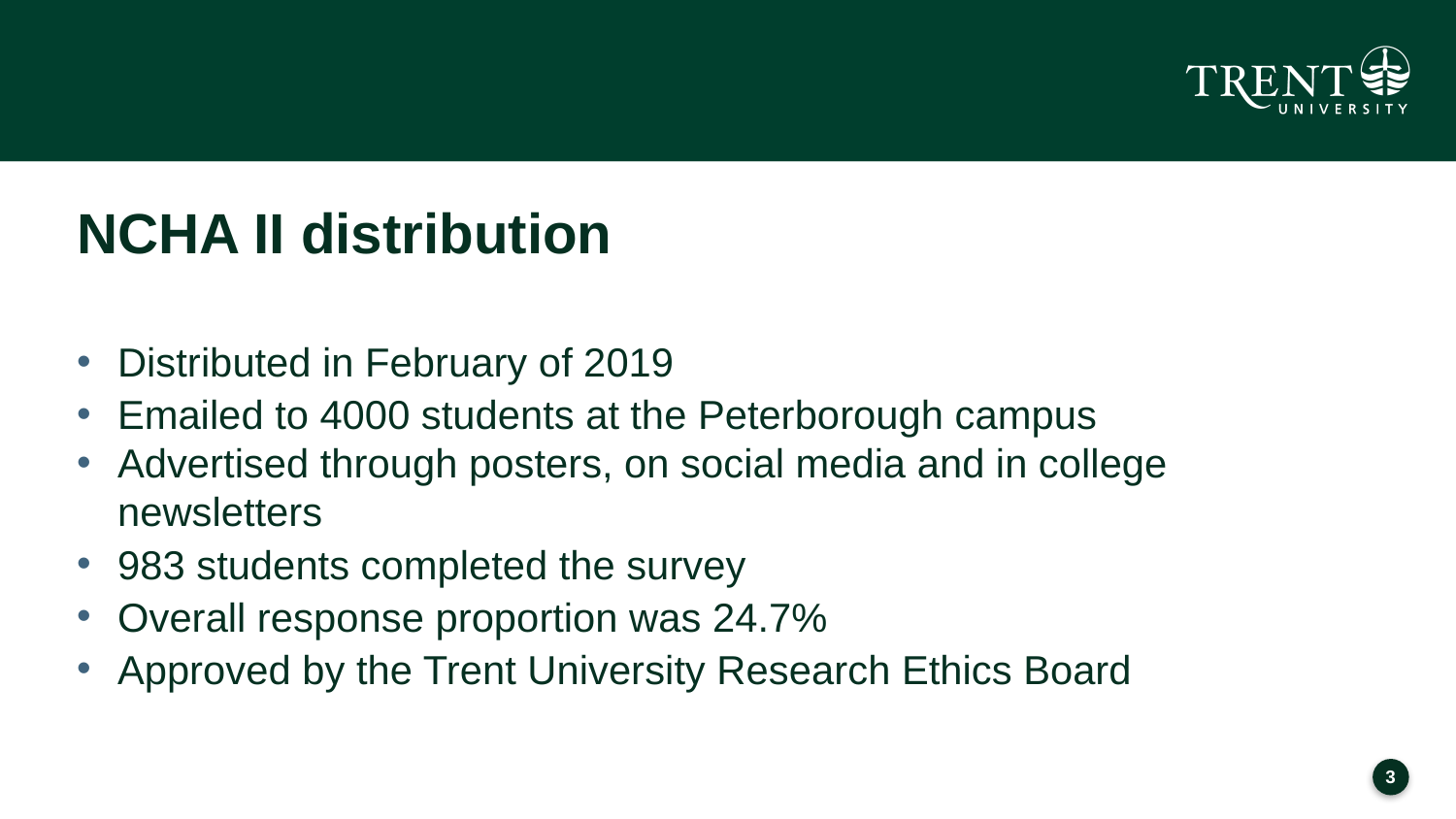

# NCHA II distribution
Distributed in February of 2019
Emailed to 4000 students at the Peterborough campus
Advertised through posters, on social media and in college newsletters
983 students completed the survey
Overall response proportion was 24.7%
Approved by the Trent University Research Ethics Board

3